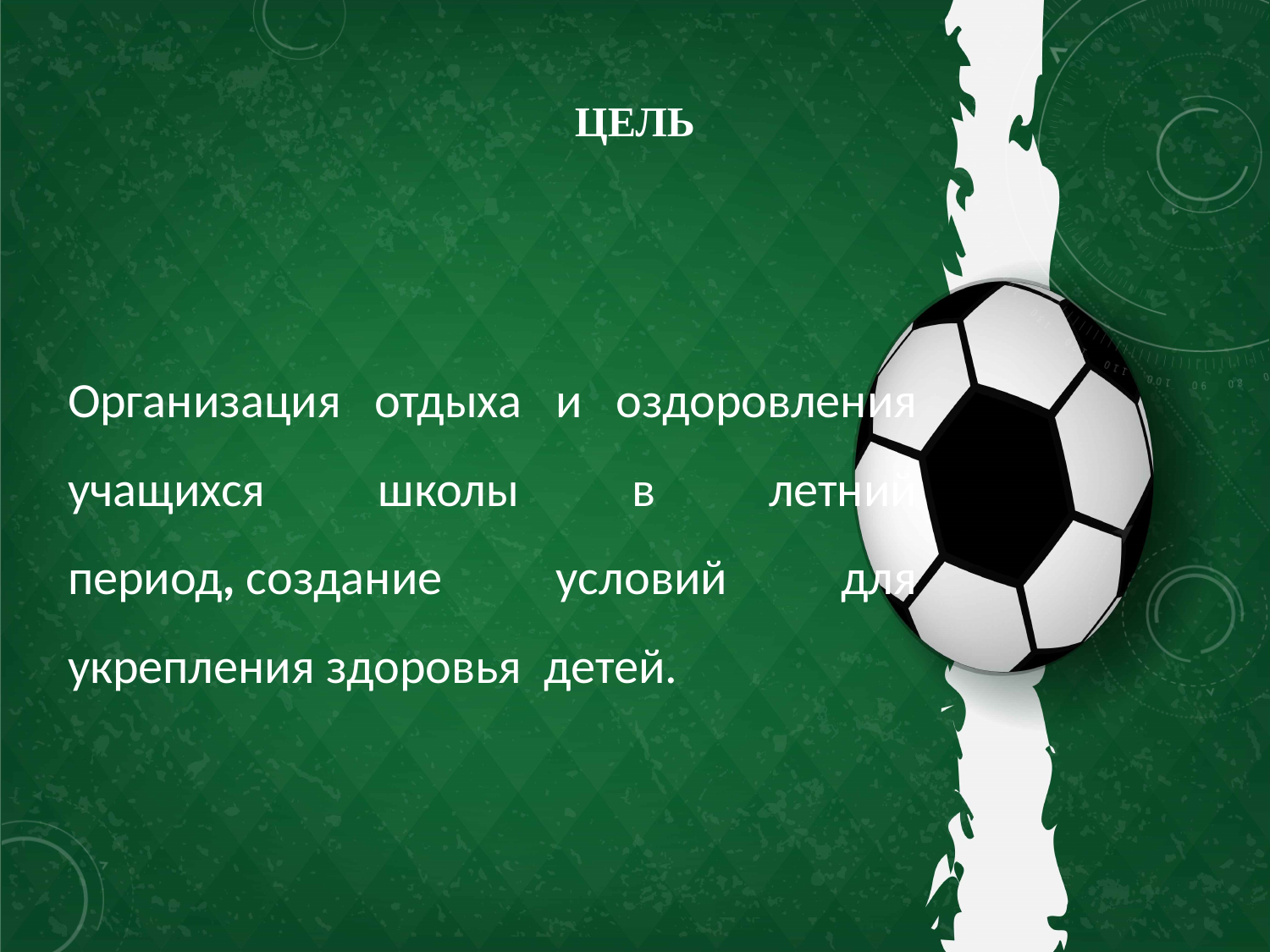

Цель
Организация отдыха и оздоровления учащихся школы в летний период, создание условий для укрепления здоровья  детей.